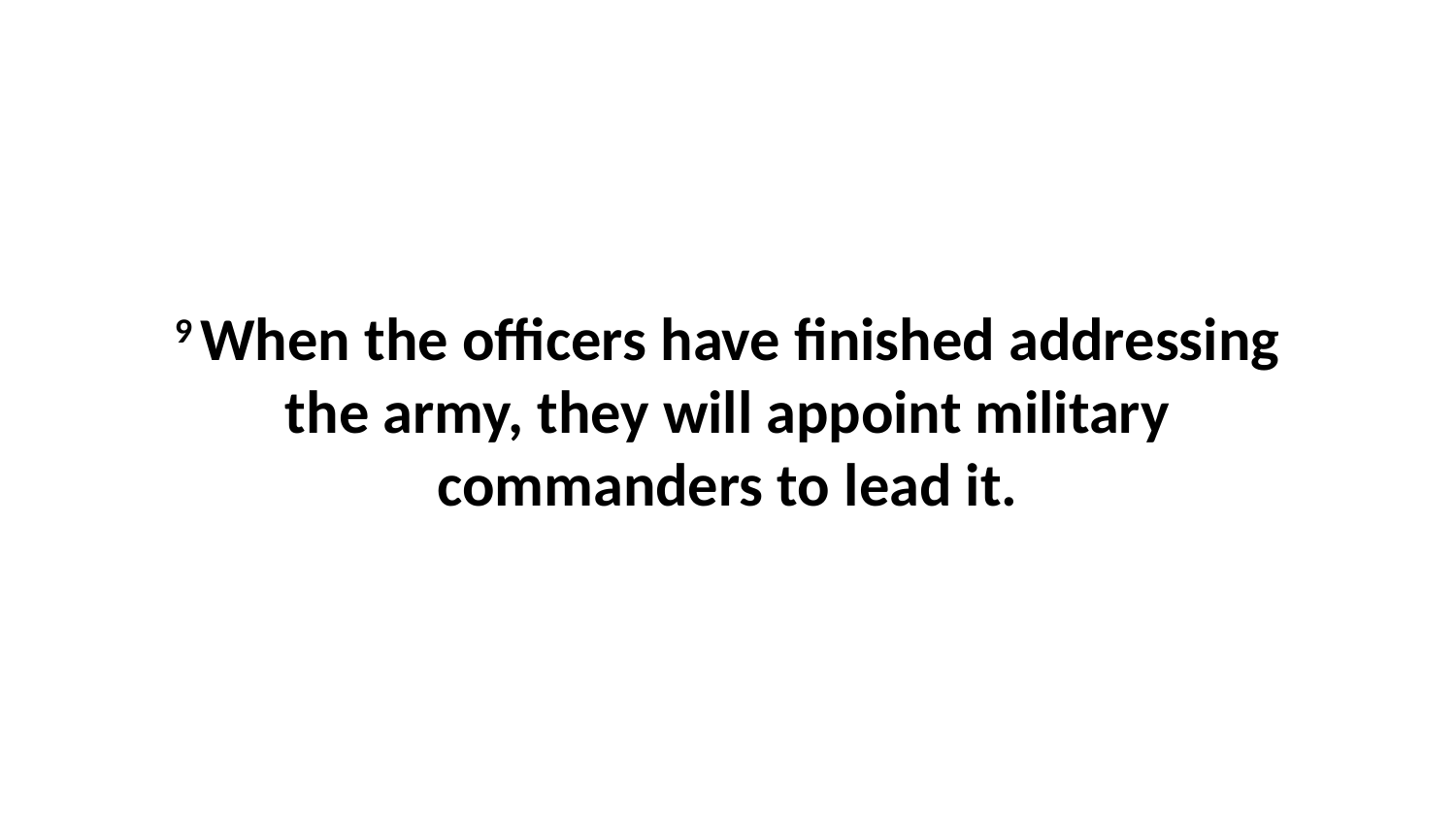

9 When the officers have finished addressing the army, they will appoint military commanders to lead it.